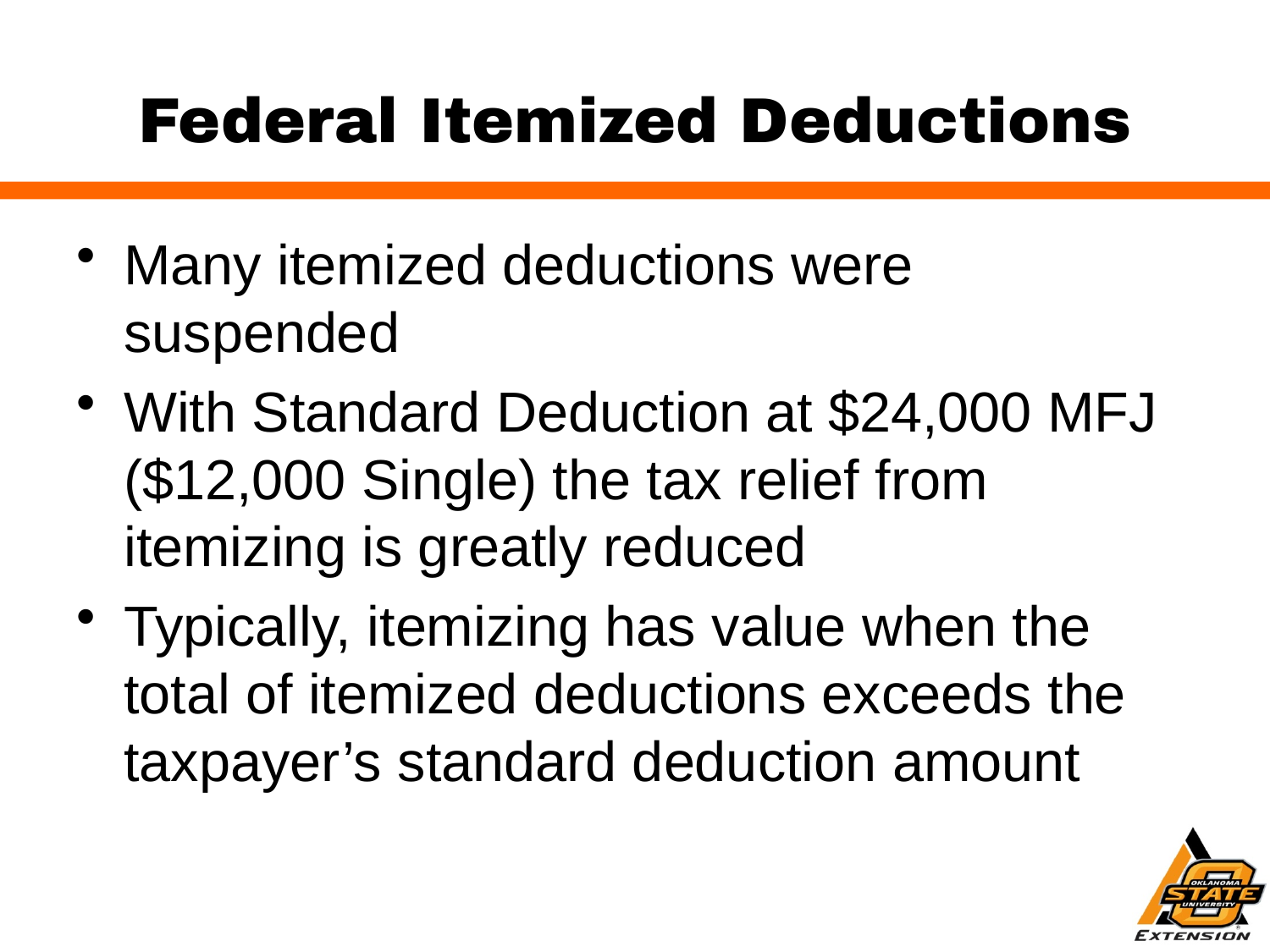

# Federal Itemized Deductions
Many itemized deductions were suspended
With Standard Deduction at $24,000 MFJ ($12,000 Single) the tax relief from itemizing is greatly reduced
Typically, itemizing has value when the total of itemized deductions exceeds the taxpayer’s standard deduction amount